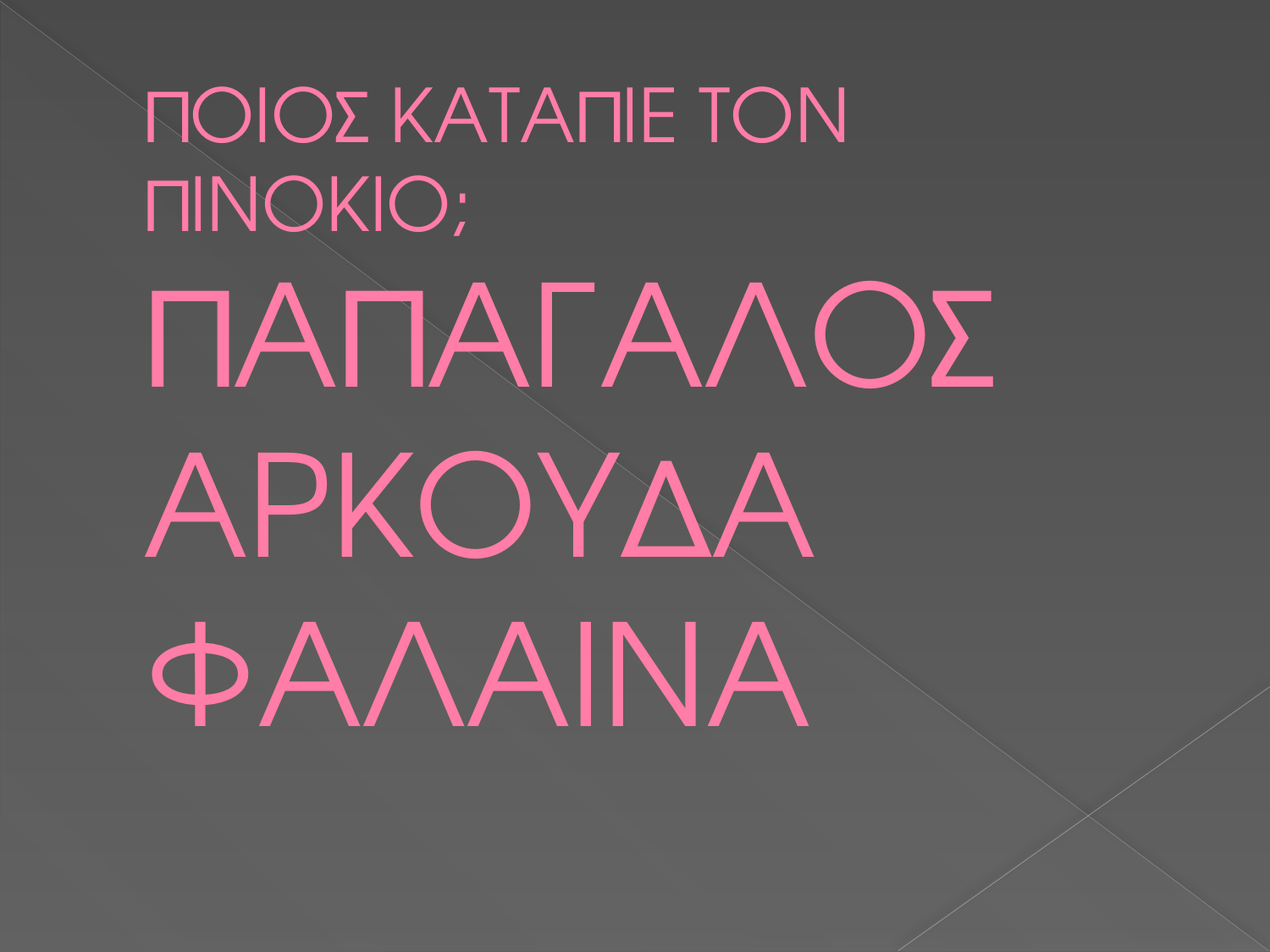

# ΠΟΙΟΣ ΚΑΤΑΠΙΕ ΤΟΝ ΠΙΝΟΚΙΟ; ΠΑΠΑΓΑΛΟΣ ΑΡΚΟΥΔΑ ΦΑΛΑΙΝΑ